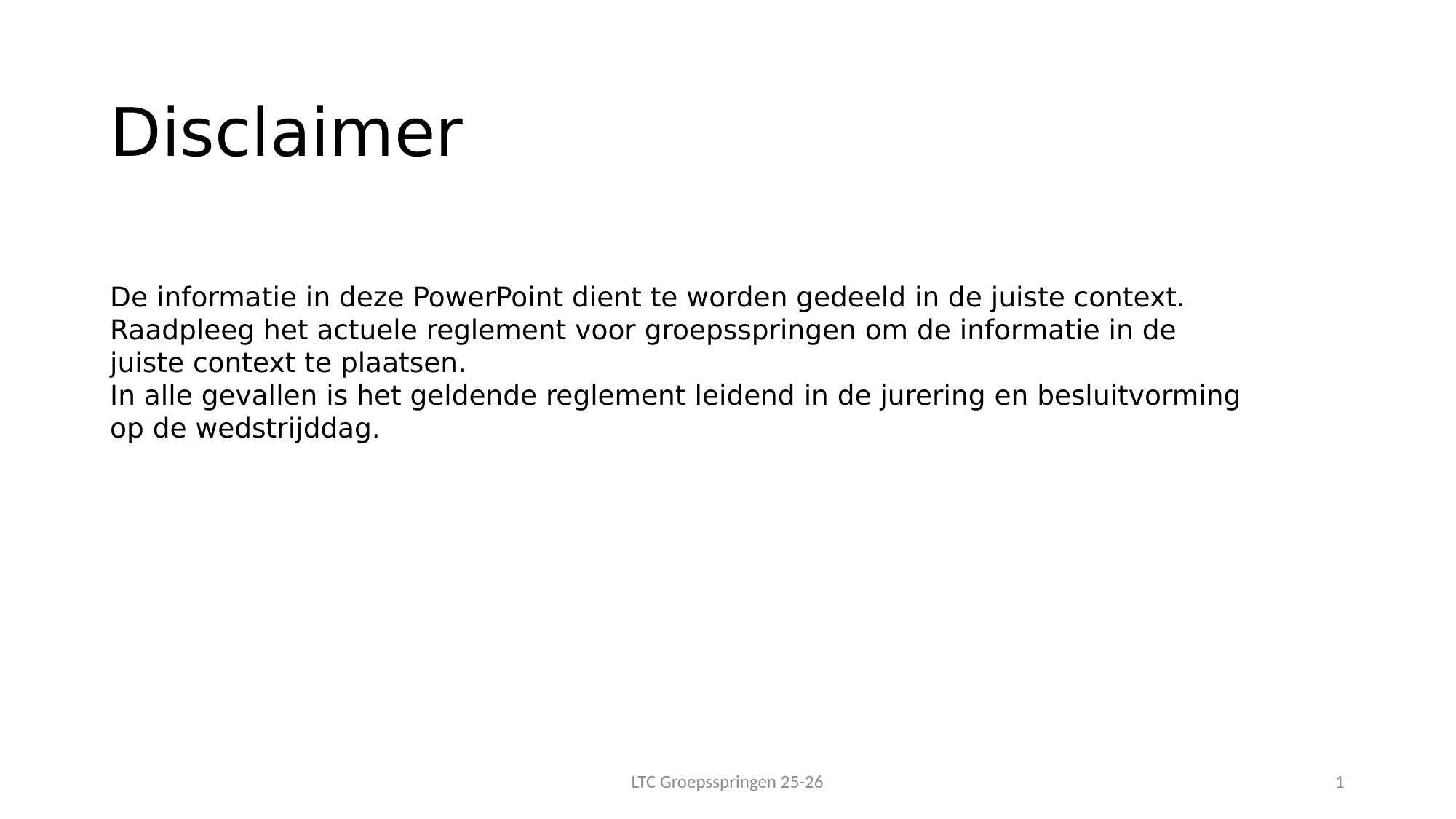

# Disclaimer
De informatie in deze PowerPoint dient te worden gedeeld in de juiste context. Raadpleeg het actuele reglement voor groepsspringen om de informatie in de juiste context te plaatsen.
In alle gevallen is het geldende reglement leidend in de jurering en besluitvorming op de wedstrijddag.

LTC Groepsspringen 25-26
1